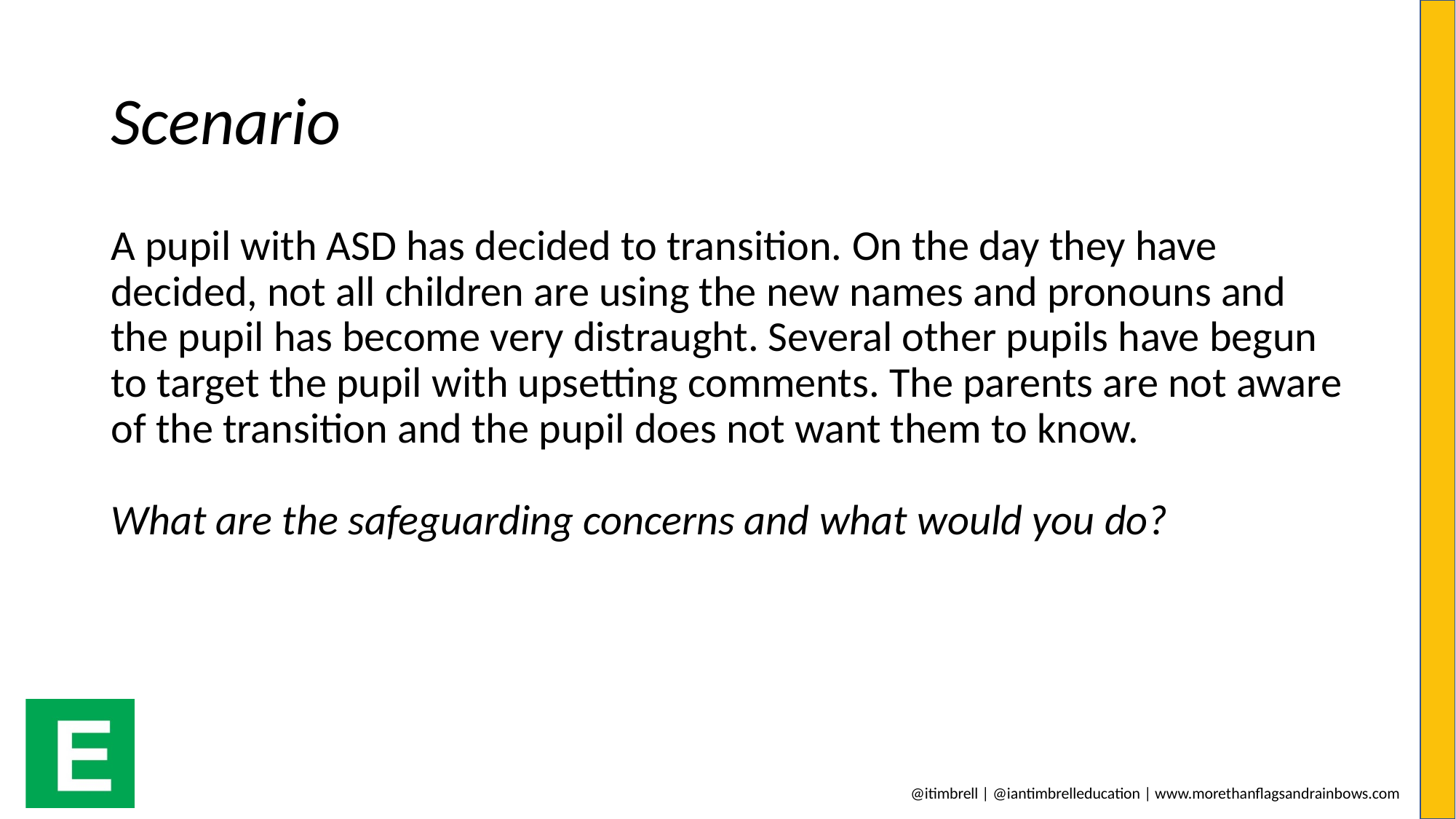

# Scenario
A pupil with ASD has decided to transition. On the day they have decided, not all children are using the new names and pronouns and the pupil has become very distraught. Several other pupils have begun to target the pupil with upsetting comments. The parents are not aware of the transition and the pupil does not want them to know.
What are the safeguarding concerns and what would you do?